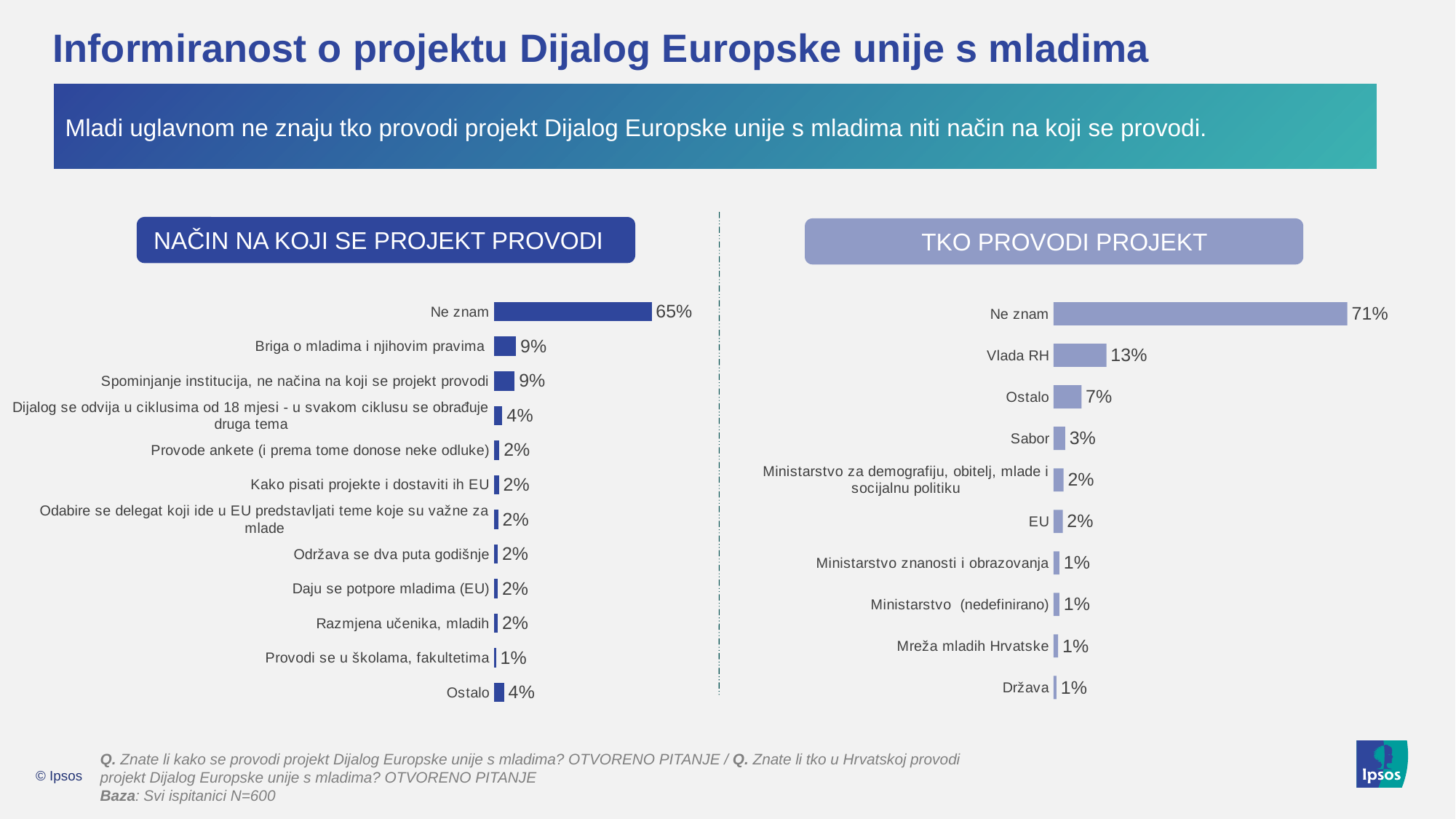

# Informiranost o projektu Dijalog Europske unije s mladima
Mladi uglavnom ne znaju tko provodi projekt Dijalog Europske unije s mladima niti način na koji se provodi.

NAČIN NA KOJI SE PROJEKT PROVODI
TKO PROVODI PROJEKT

### Chart

| Category | TOM 2nd wave |
|---|---|
| Ne znam | 0.705 |
| Vlada RH | 0.127 |
| Ostalo | 0.067 |
| Sabor | 0.028 |
| Ministarstvo za demografiju, obitelj, mlade i socijalnu politiku | 0.024 |
| EU | 0.022 |
| Ministarstvo znanosti i obrazovanja | 0.014 |
| Ministarstvo  (nedefinirano) | 0.014 |
| Mreža mladih Hrvatske | 0.011 |
| Država | 0.007 |

### Chart

| Category | TOM 2nd wave |
|---|---|
| Ne znam | 0.654 |
| Briga o mladima i njihovim pravima  | 0.092 |
| Spominjanje institucija, ne načina na koji se projekt provodi | 0.086 |
| Dijalog se odvija u ciklusima od 18 mjesi - u svakom ciklusu se obrađuje druga tema | 0.035 |
| Provode ankete (i prema tome donose neke odluke) | 0.023 |
| Kako pisati projekte i dostaviti ih EU | 0.021 |
| Odabire se delegat koji ide u EU predstavljati teme koje su važne za mlade | 0.018 |
| Održava se dva puta godišnje | 0.016 |
| Daju se potpore mladima (EU) | 0.016 |
| Razmjena učenika, mladih | 0.016 |
| Provodi se u školama, fakultetima | 0.009 |
| Ostalo | 0.042 |
Q. Znate li kako se provodi projekt Dijalog Europske unije s mladima? OTVORENO PITANJE / Q. Znate li tko u Hrvatskoj provodi projekt Dijalog Europske unije s mladima? OTVORENO PITANJE
Baza: Svi ispitanici N=600